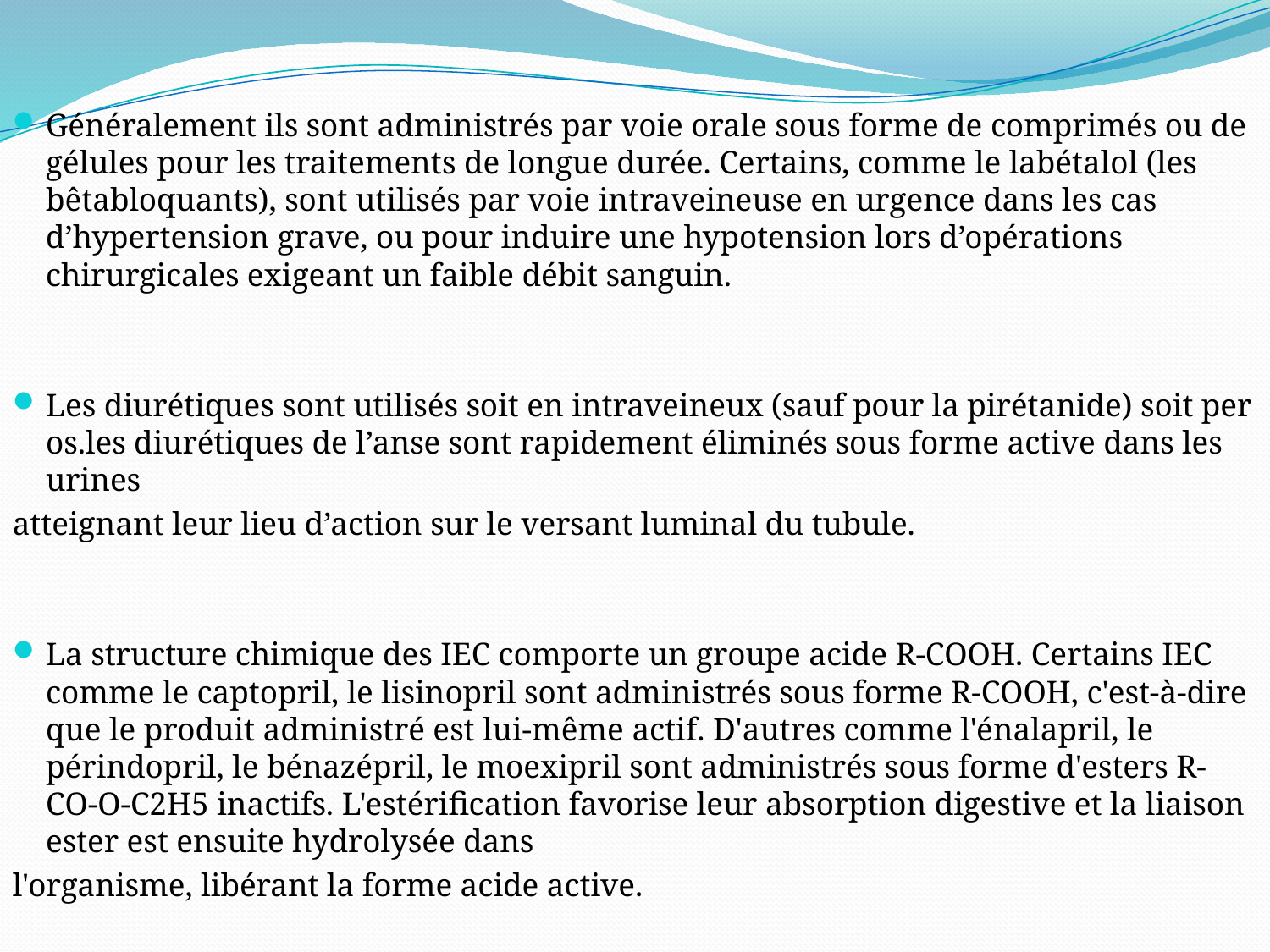

Généralement ils sont administrés par voie orale sous forme de comprimés ou de gélules pour les traitements de longue durée. Certains, comme le labétalol (les bêtabloquants), sont utilisés par voie intraveineuse en urgence dans les cas d’hypertension grave, ou pour induire une hypotension lors d’opérations chirurgicales exigeant un faible débit sanguin.

Les diurétiques sont utilisés soit en intraveineux (sauf pour la pirétanide) soit per os.les diurétiques de l’anse sont rapidement éliminés sous forme active dans les urines
atteignant leur lieu d’action sur le versant luminal du tubule.

La structure chimique des IEC comporte un groupe acide R-COOH. Certains IEC comme le captopril, le lisinopril sont administrés sous forme R-COOH, c'est-à-dire que le produit administré est lui-même actif. D'autres comme l'énalapril, le périndopril, le bénazépril, le moexipril sont administrés sous forme d'esters R-CO-O-C2H5 inactifs. L'estérification favorise leur absorption digestive et la liaison ester est ensuite hydrolysée dans
l'organisme, libérant la forme acide active.